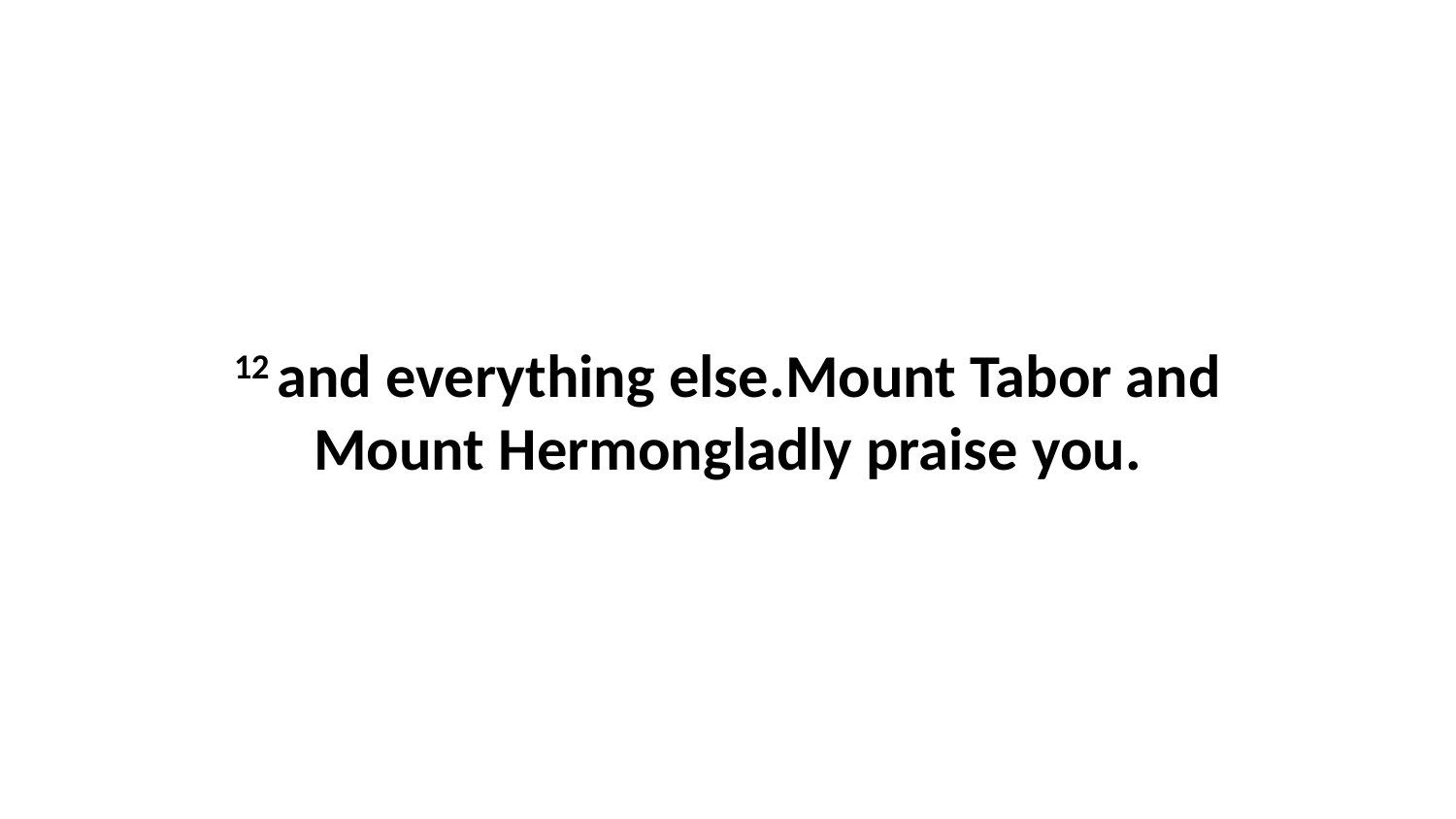

12 and everything else.Mount Tabor and Mount Hermongladly praise you.